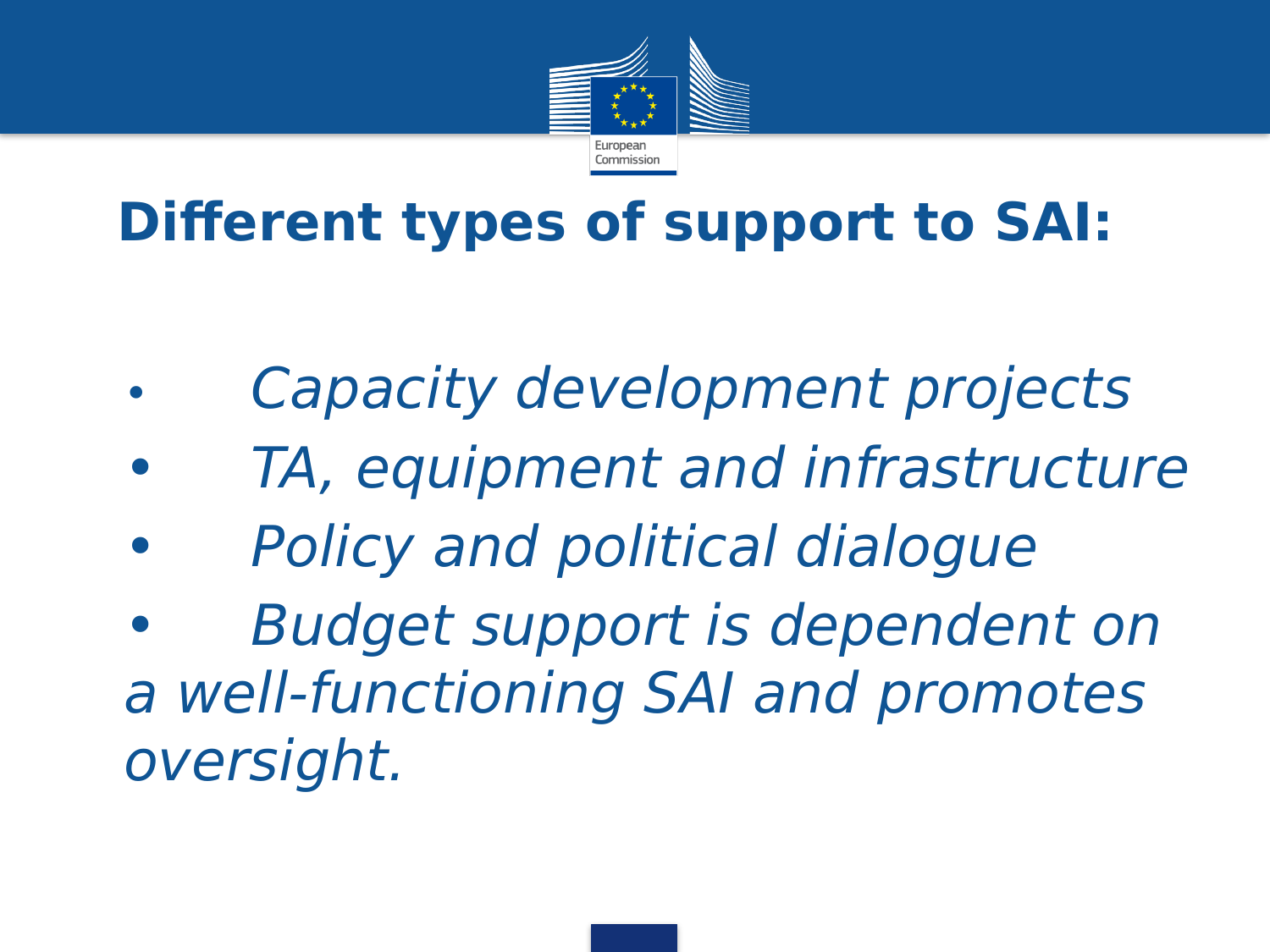

# Different types of support to SAI:
•	Capacity development projects
•	TA, equipment and infrastructure
•	Policy and political dialogue
•	Budget support is dependent on a well-functioning SAI and promotes oversight.